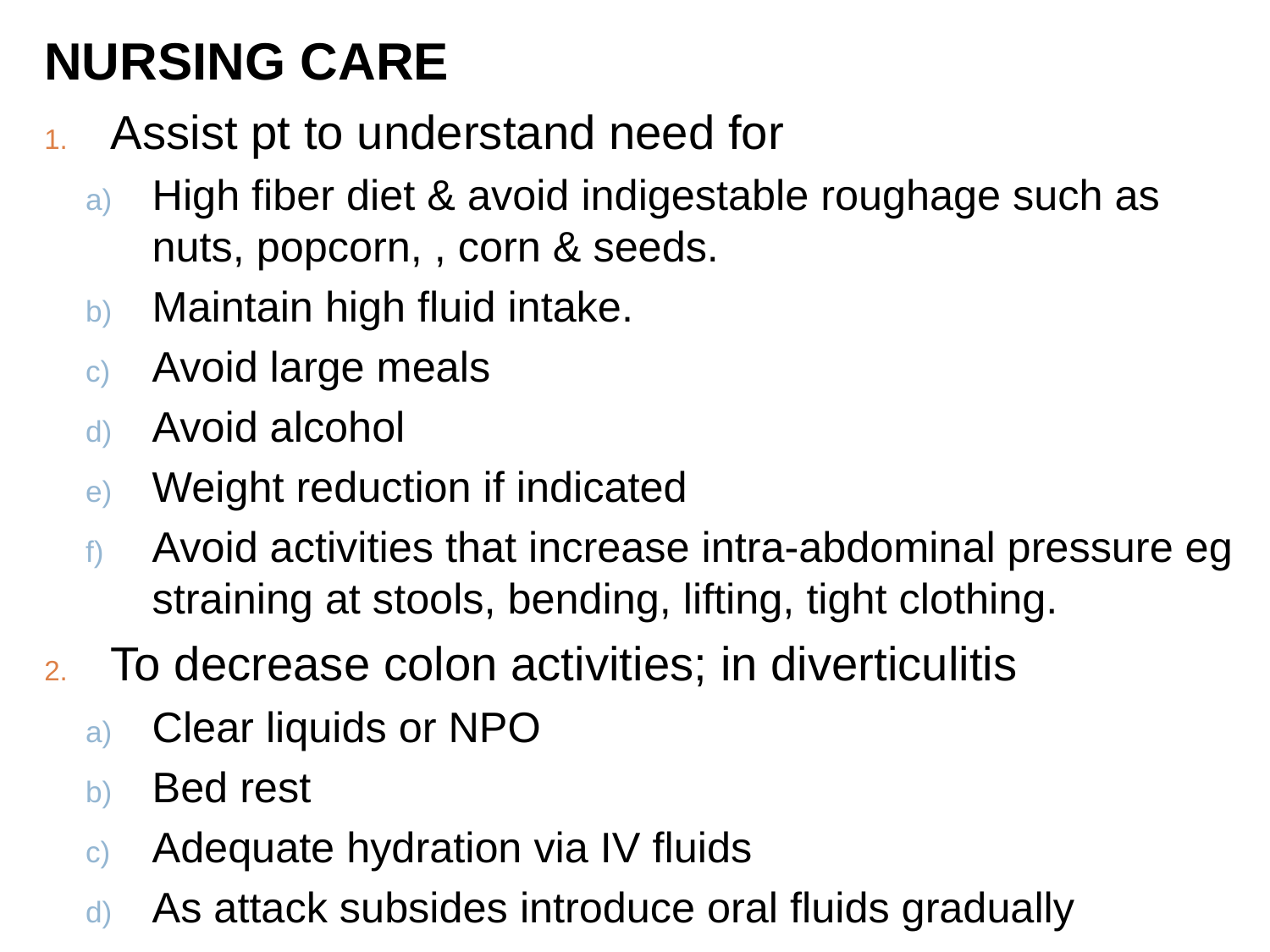

NURSING CARE
Assist pt to understand need for
High fiber diet & avoid indigestable roughage such as nuts, popcorn, , corn & seeds.
Maintain high fluid intake.
Avoid large meals
Avoid alcohol
Weight reduction if indicated
Avoid activities that increase intra-abdominal pressure eg straining at stools, bending, lifting, tight clothing.
To decrease colon activities; in diverticulitis
Clear liquids or NPO
Bed rest
Adequate hydration via IV fluids
As attack subsides introduce oral fluids gradually